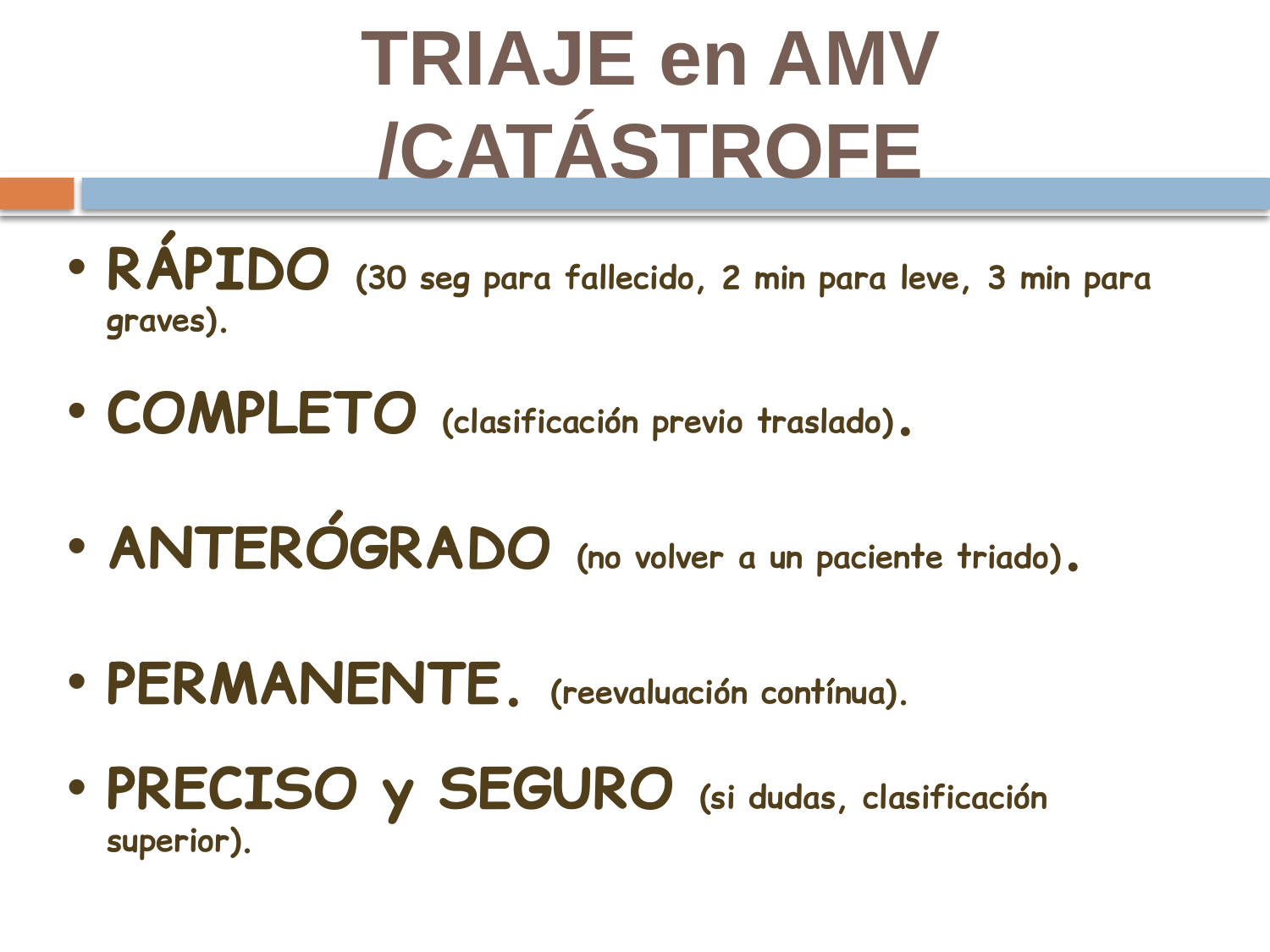

# TRIAJE en AMV /CATÁSTROFE
RÁPIDO (30 seg para fallecido, 2 min para leve, 3 min para graves).

COMPLETO (clasificación previo traslado).

ANTERÓGRADO (no volver a un paciente triado).

PERMANENTE. (reevaluación contínua).

PRECISO y SEGURO (si dudas, clasificación superior).